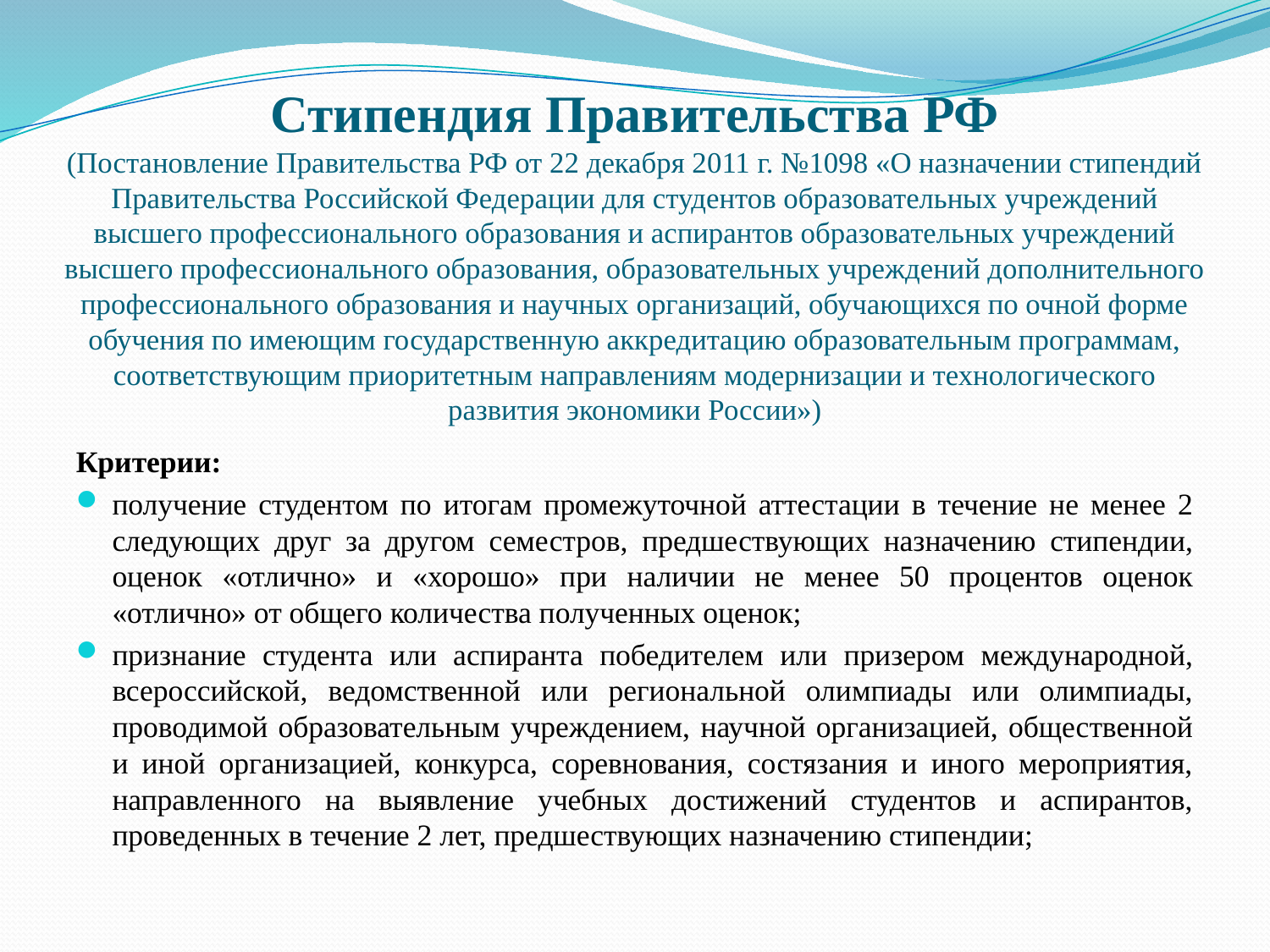

# Стипендия Правительства РФ (Постановление Правительства РФ от 22 декабря 2011 г. №1098 «О назначении стипендий Правительства Российской Федерации для студентов образовательных учреждений высшего профессионального образования и аспирантов образовательных учреждений высшего профессионального образования, образовательных учреждений дополнительного профессионального образования и научных организаций, обучающихся по очной форме обучения по имеющим государственную аккредитацию образовательным программам, соответствующим приоритетным направлениям модернизации и технологического развития экономики России»)
Критерии:
получение студентом по итогам промежуточной аттестации в течение не менее 2 следующих друг за другом семестров, предшествующих назначению стипендии, оценок «отлично» и «хорошо» при наличии не менее 50 процентов оценок «отлично» от общего количества полученных оценок;
признание студента или аспиранта победителем или призером международной, всероссийской, ведомственной или региональной олимпиады или олимпиады, проводимой образовательным учреждением, научной организацией, общественной и иной организацией, конкурса, соревнования, состязания и иного мероприятия, направленного на выявление учебных достижений студентов и аспирантов, проведенных в течение 2 лет, предшествующих назначению стипендии;